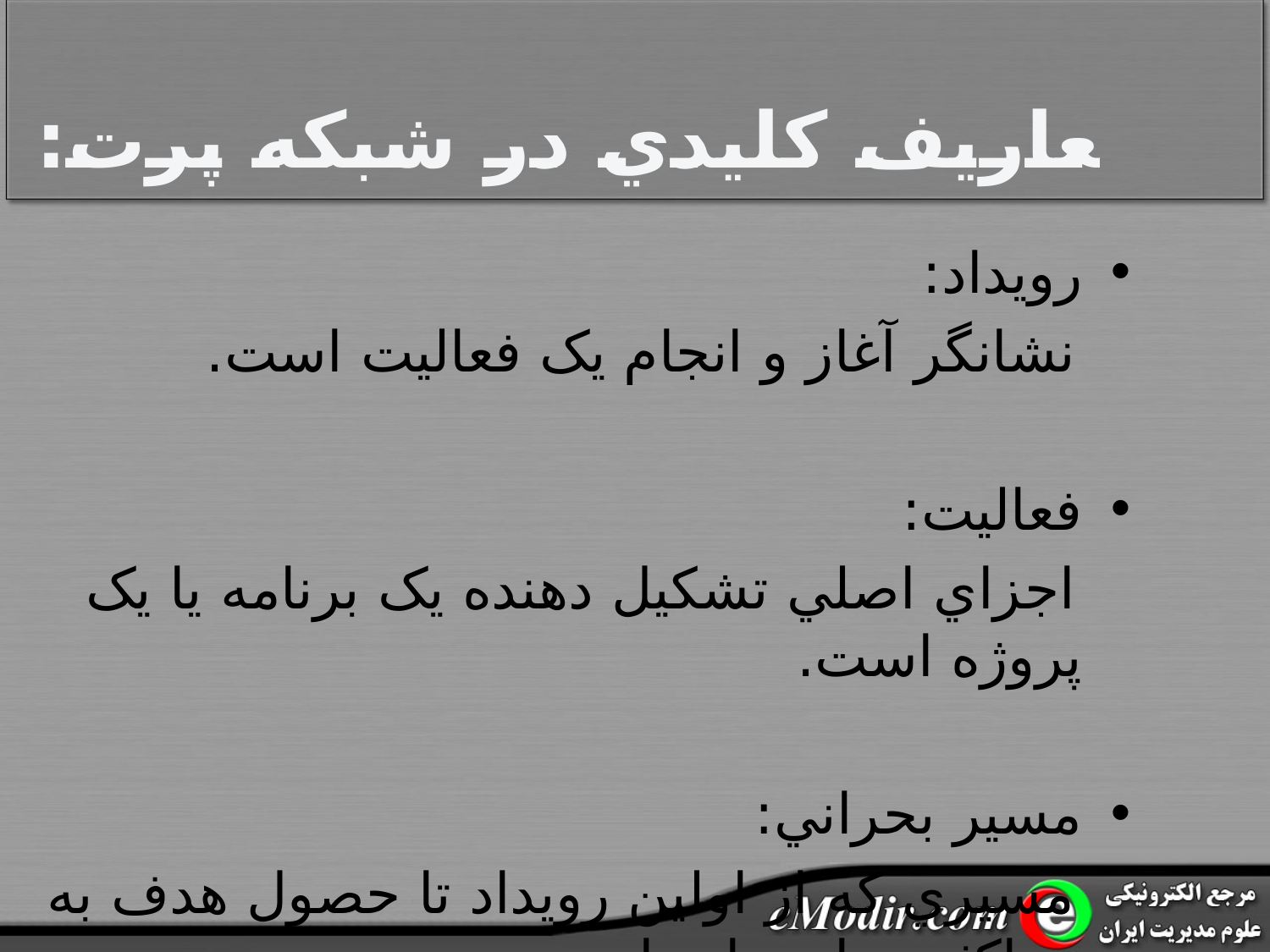

تعاريف کليدي در شبکه پرت:
رويداد:
   نشانگر آغاز و انجام يک فعاليت است.

فعاليت:
   اجزاي اصلي تشکيل دهنده يک برنامه يا يک پروژه است.

مسير بحراني:
   مسيري که از اولين رويداد تا حصول هدف به حداکثر زمان نياز دارد.